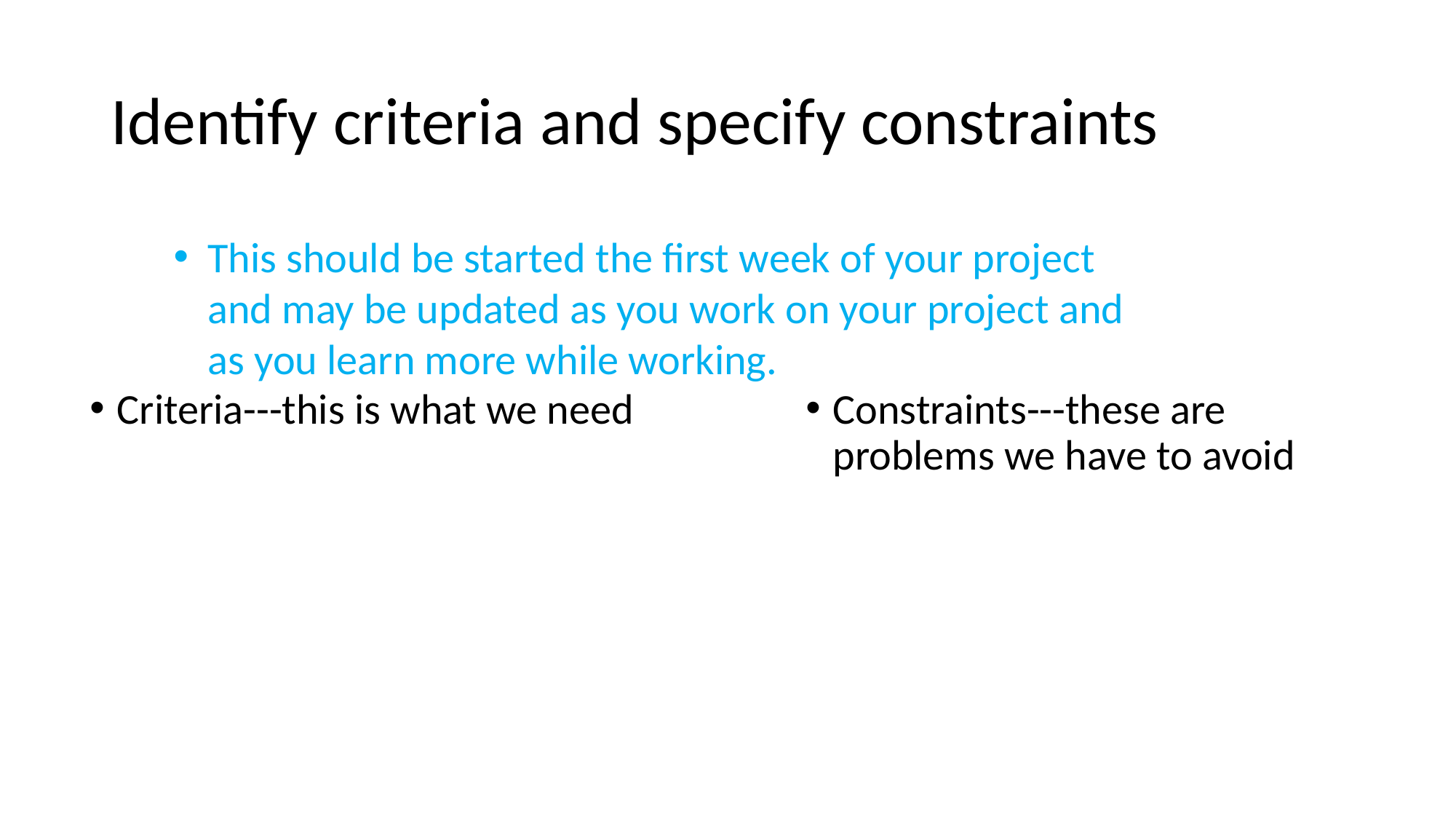

# Identify criteria and specify constraints
This should be started the first week of your project and may be updated as you work on your project and as you learn more while working.
Criteria---this is what we need
Constraints---these are problems we have to avoid